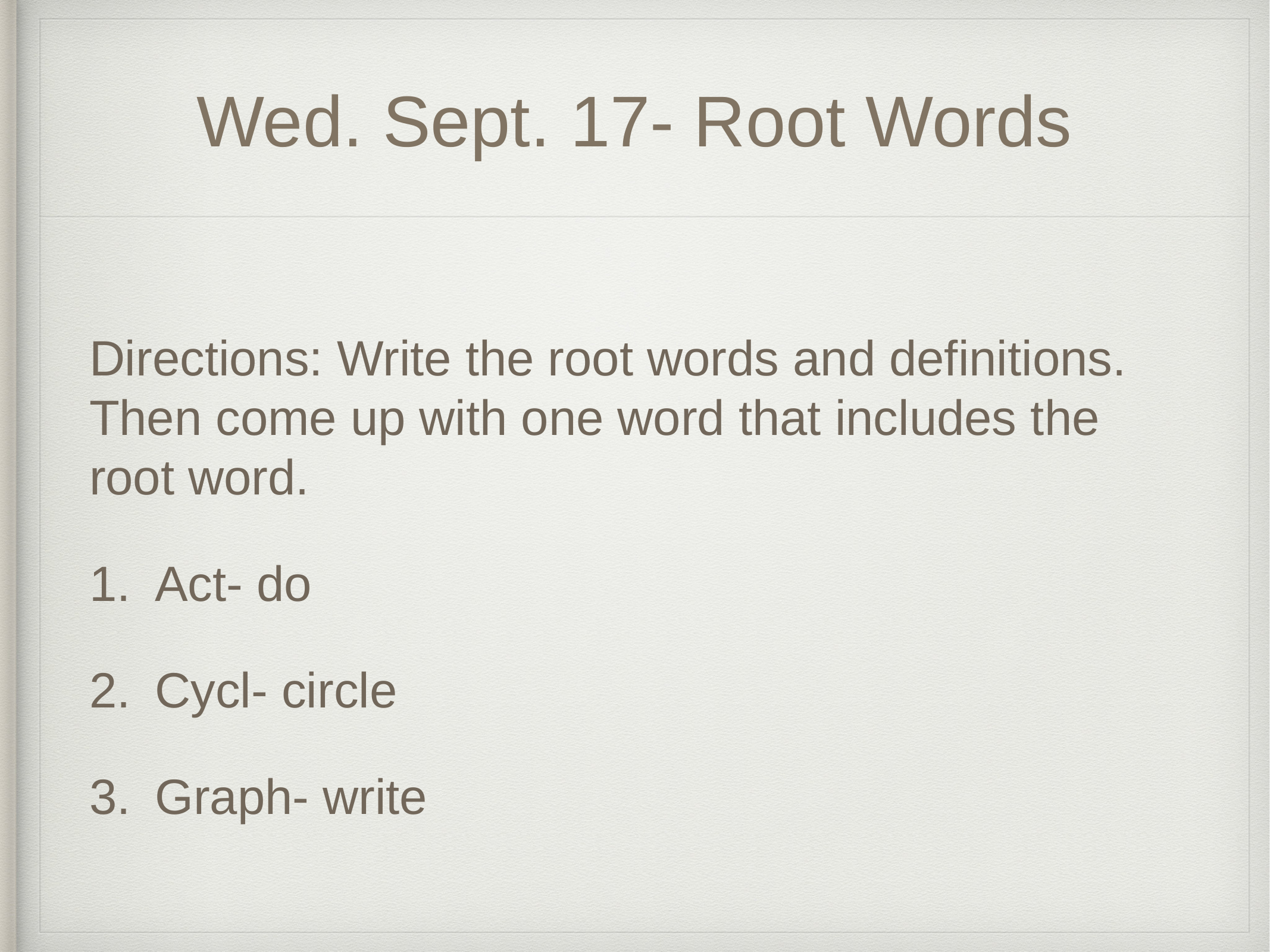

# Wed. Sept. 17- Root Words
Directions: Write the root words and definitions. Then come up with one word that includes the root word.
Act- do
Cycl- circle
Graph- write